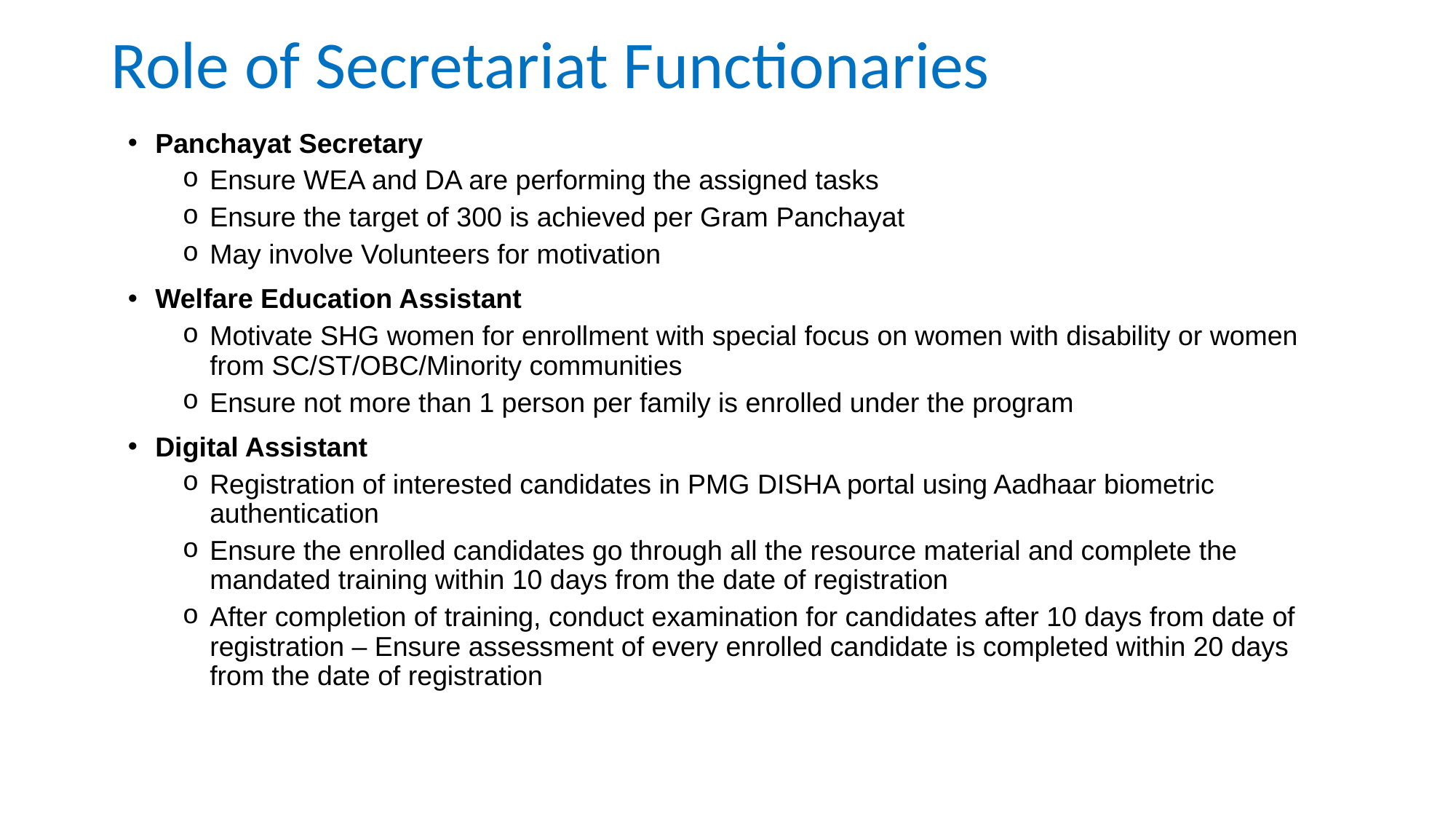

Role of Secretariat Functionaries
Panchayat Secretary
Ensure WEA and DA are performing the assigned tasks
Ensure the target of 300 is achieved per Gram Panchayat
May involve Volunteers for motivation
Welfare Education Assistant
Motivate SHG women for enrollment with special focus on women with disability or women from SC/ST/OBC/Minority communities
Ensure not more than 1 person per family is enrolled under the program
Digital Assistant
Registration of interested candidates in PMG DISHA portal using Aadhaar biometric authentication
Ensure the enrolled candidates go through all the resource material and complete the mandated training within 10 days from the date of registration
After completion of training, conduct examination for candidates after 10 days from date of registration – Ensure assessment of every enrolled candidate is completed within 20 days from the date of registration